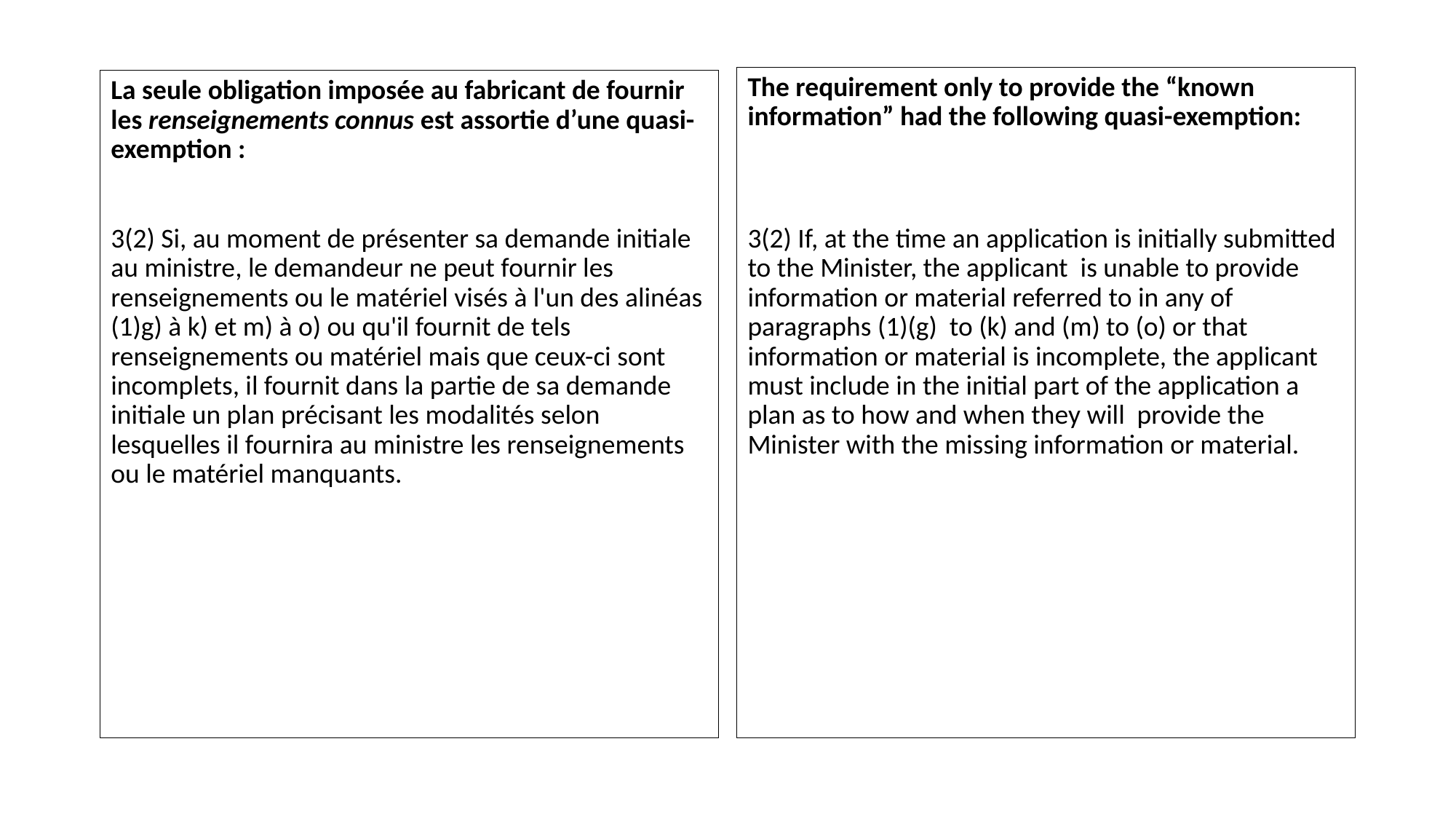

The requirement only to provide the “known information” had the following quasi-exemption:

3(2) If, at the time an application is initially submitted to the Minister, the applicant  is unable to provide information or material referred to in any of paragraphs (1)(g)  to (k) and (m) to (o) or that information or material is incomplete, the applicant
must include in the initial part of the application a plan as to how and when they will  provide the Minister with the missing information or material.
La seule obligation imposée au fabricant de fournir les renseignements connus est assortie d’une quasi-exemption :

3(2) Si, au moment de présenter sa demande initiale au ministre, le demandeur ne peut fournir les renseignements ou le matériel visés à l'un des alinéas (1)g) à k) et m) à o) ou qu'il fournit de tels renseignements ou matériel mais que ceux-ci sont incomplets, il fournit dans la partie de sa demande initiale un plan précisant les modalités selon lesquelles il fournira au ministre les renseignements ou le matériel manquants.